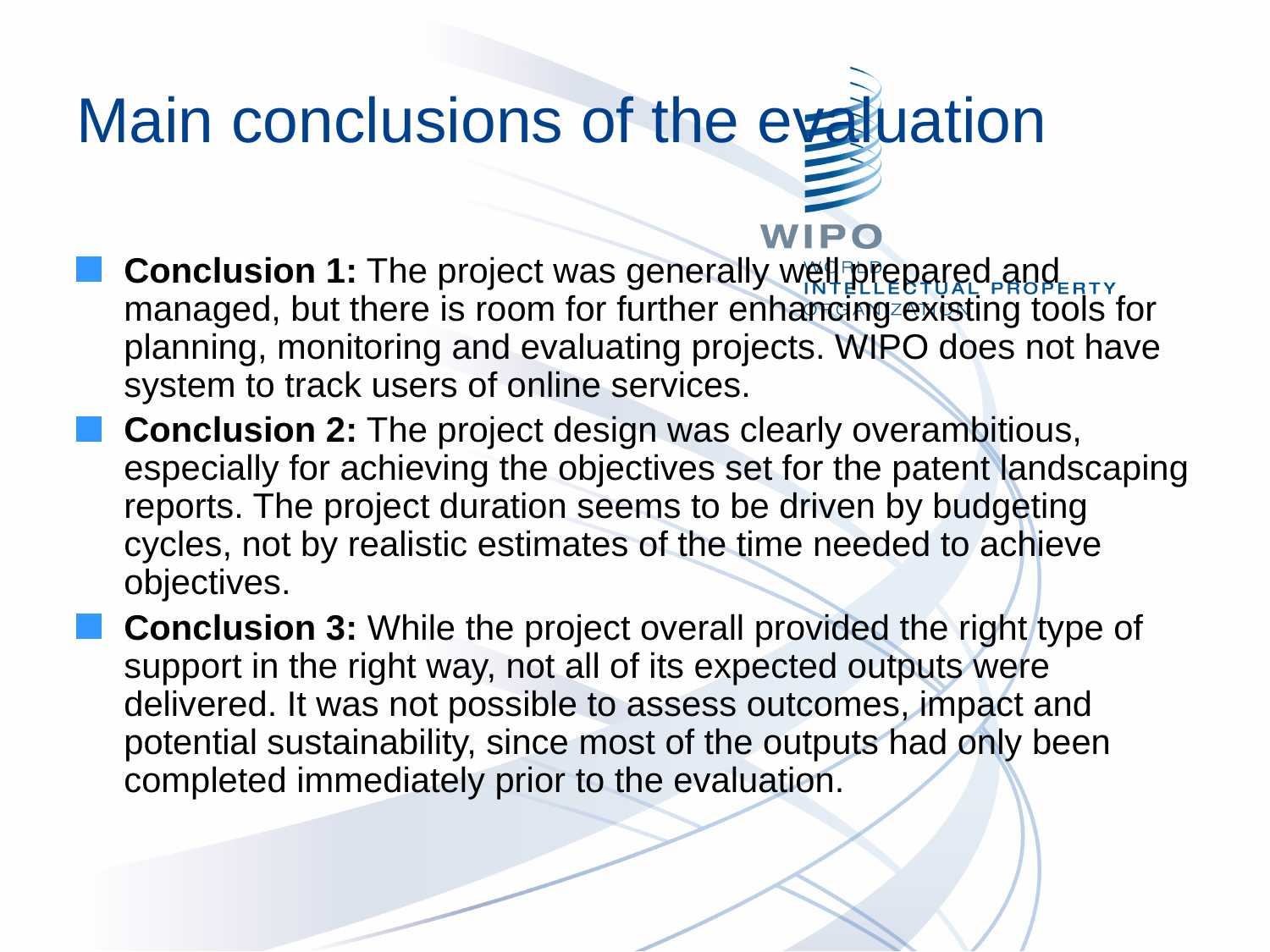

Main conclusions of the evaluation
Conclusion 1: The project was generally well prepared and managed, but there is room for further enhancing existing tools for planning, monitoring and evaluating projects. WIPO does not have system to track users of online services.
Conclusion 2: The project design was clearly overambitious, especially for achieving the objectives set for the patent landscaping reports. The project duration seems to be driven by budgeting cycles, not by realistic estimates of the time needed to achieve objectives.
Conclusion 3: While the project overall provided the right type of support in the right way, not all of its expected outputs were delivered. It was not possible to assess outcomes, impact and potential sustainability, since most of the outputs had only been completed immediately prior to the evaluation.